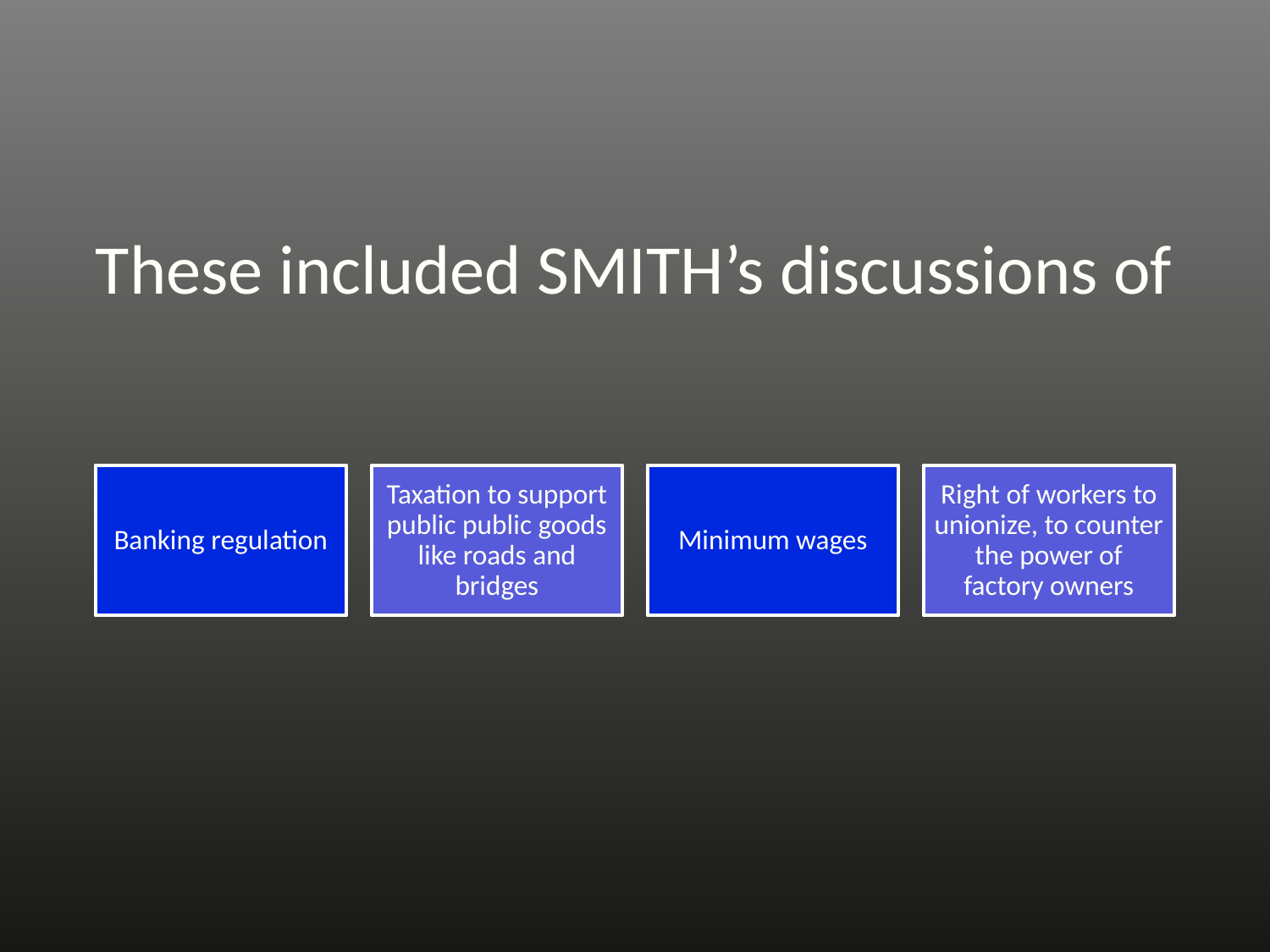

# These included SMITH’s discussions of
Banking regulation
Taxation to support public public goods like roads and bridges
Minimum wages
Right of workers to unionize, to counter the power of factory owners